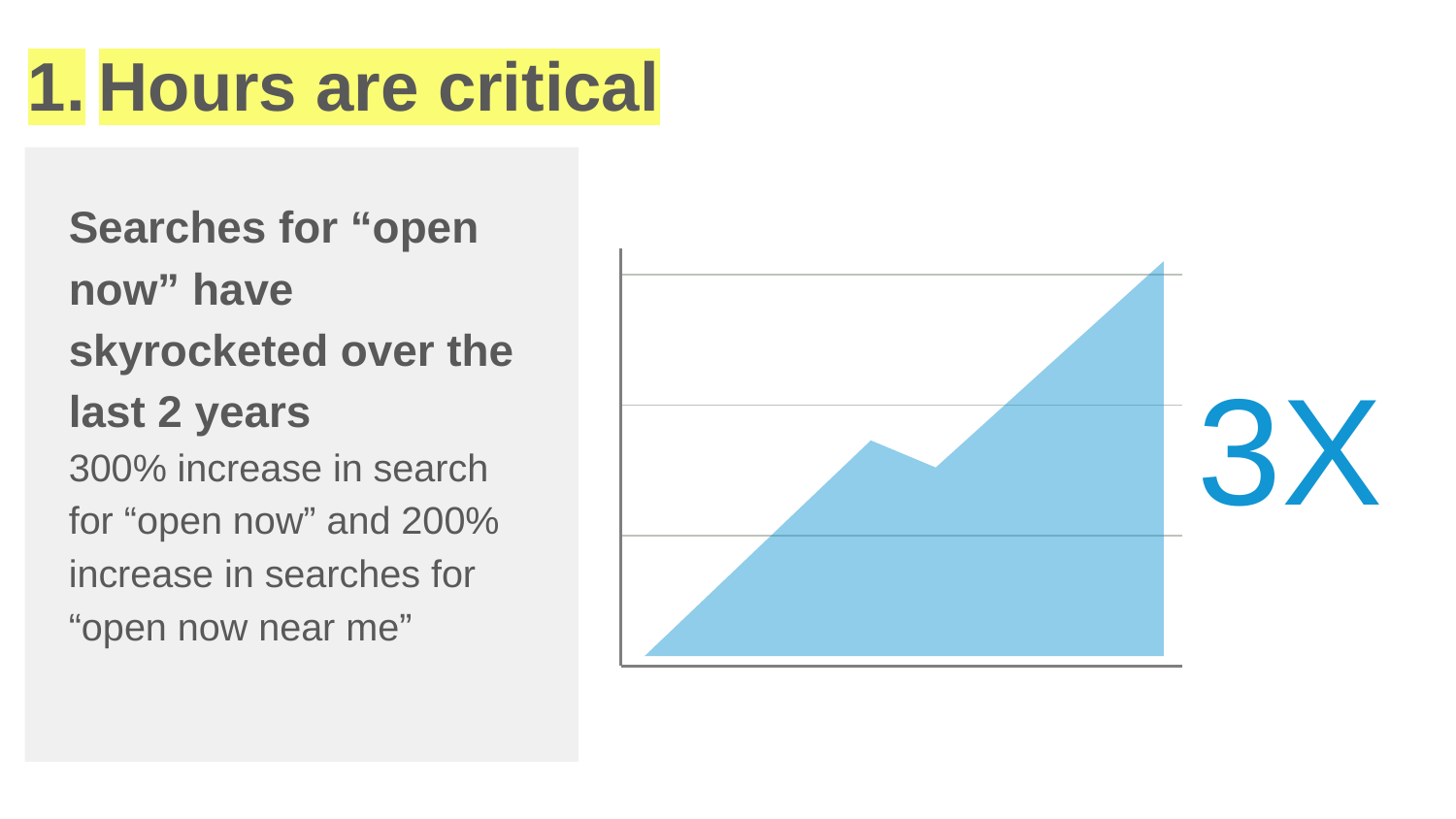

Hours are critical
Searches for “open now” have skyrocketed over the last 2 years
300% increase in search for “open now” and 200% increase in searches for “open now near me”

3X